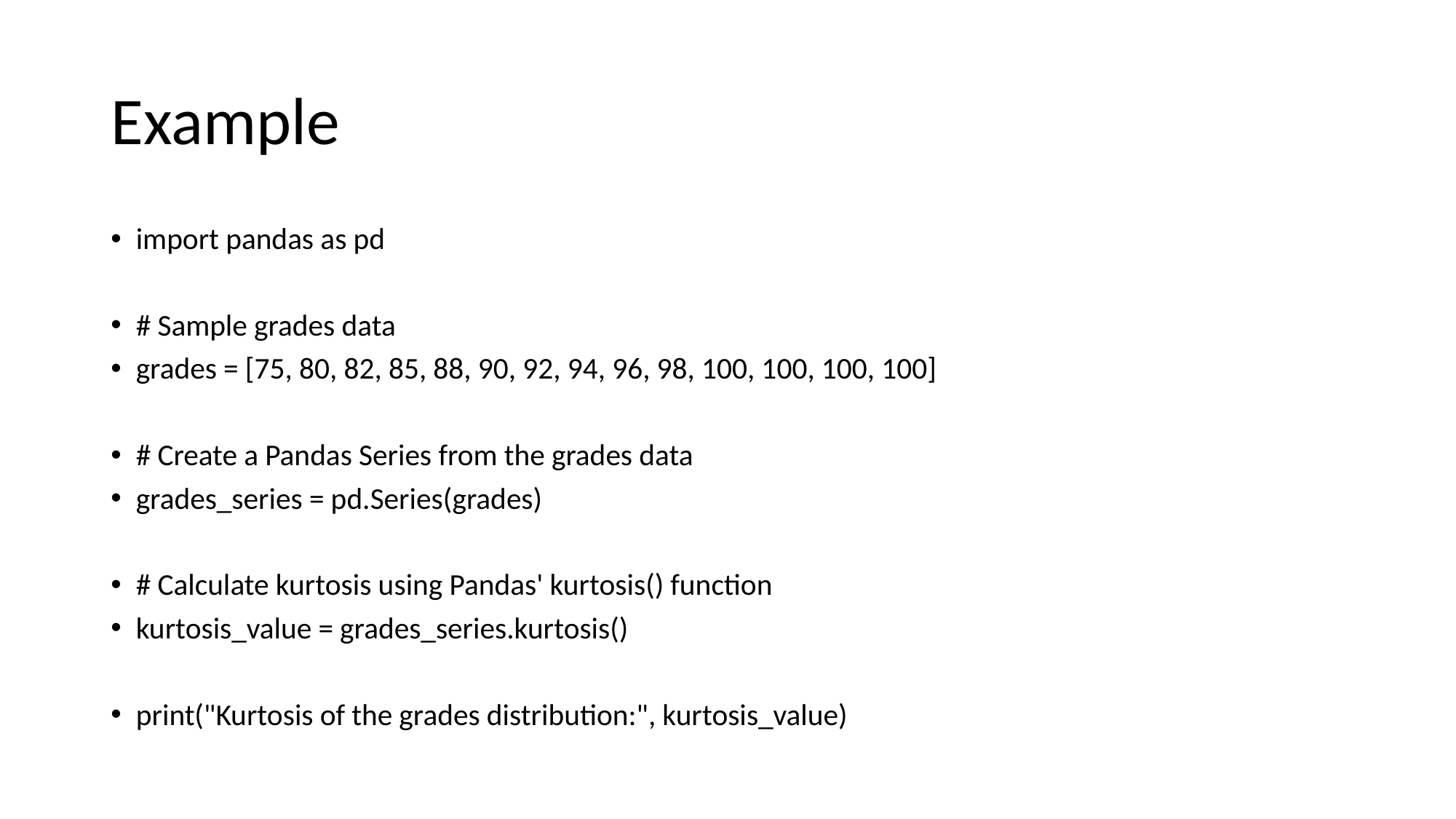

# Example
import pandas as pd

# Sample grades data
grades = [75, 80, 82, 85, 88, 90, 92, 94, 96, 98, 100, 100, 100, 100]

# Create a Pandas Series from the grades data
grades_series = pd.Series(grades)

# Calculate kurtosis using Pandas' kurtosis() function
kurtosis_value = grades_series.kurtosis()

print("Kurtosis of the grades distribution:", kurtosis_value)